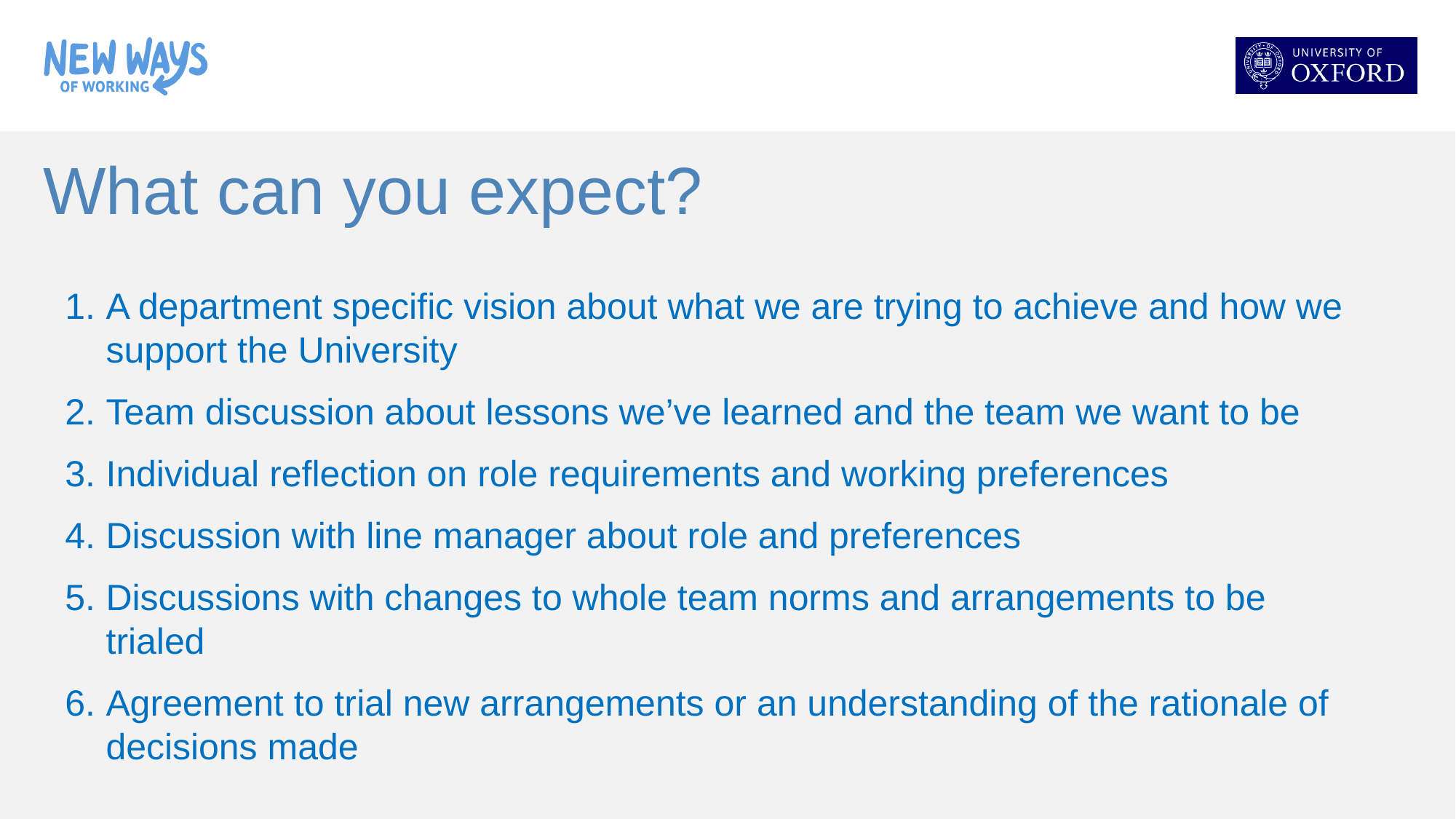

What can you expect?
A department specific vision about what we are trying to achieve and how we support the University
Team discussion about lessons we’ve learned and the team we want to be
Individual reflection on role requirements and working preferences
Discussion with line manager about role and preferences
Discussions with changes to whole team norms and arrangements to be trialed
Agreement to trial new arrangements or an understanding of the rationale of decisions made